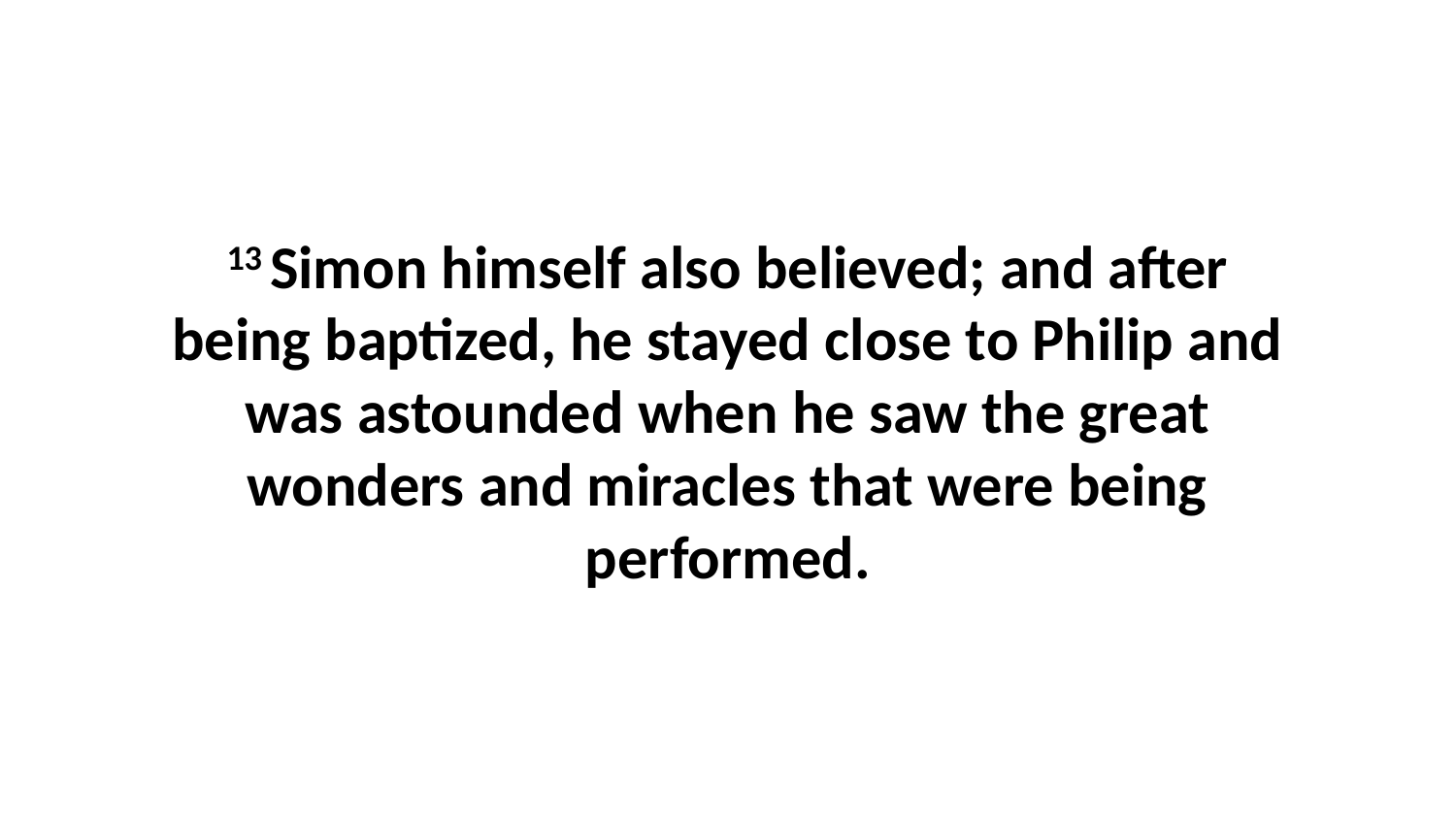

13 Simon himself also believed; and after being baptized, he stayed close to Philip and was astounded when he saw the great wonders and miracles that were being performed.